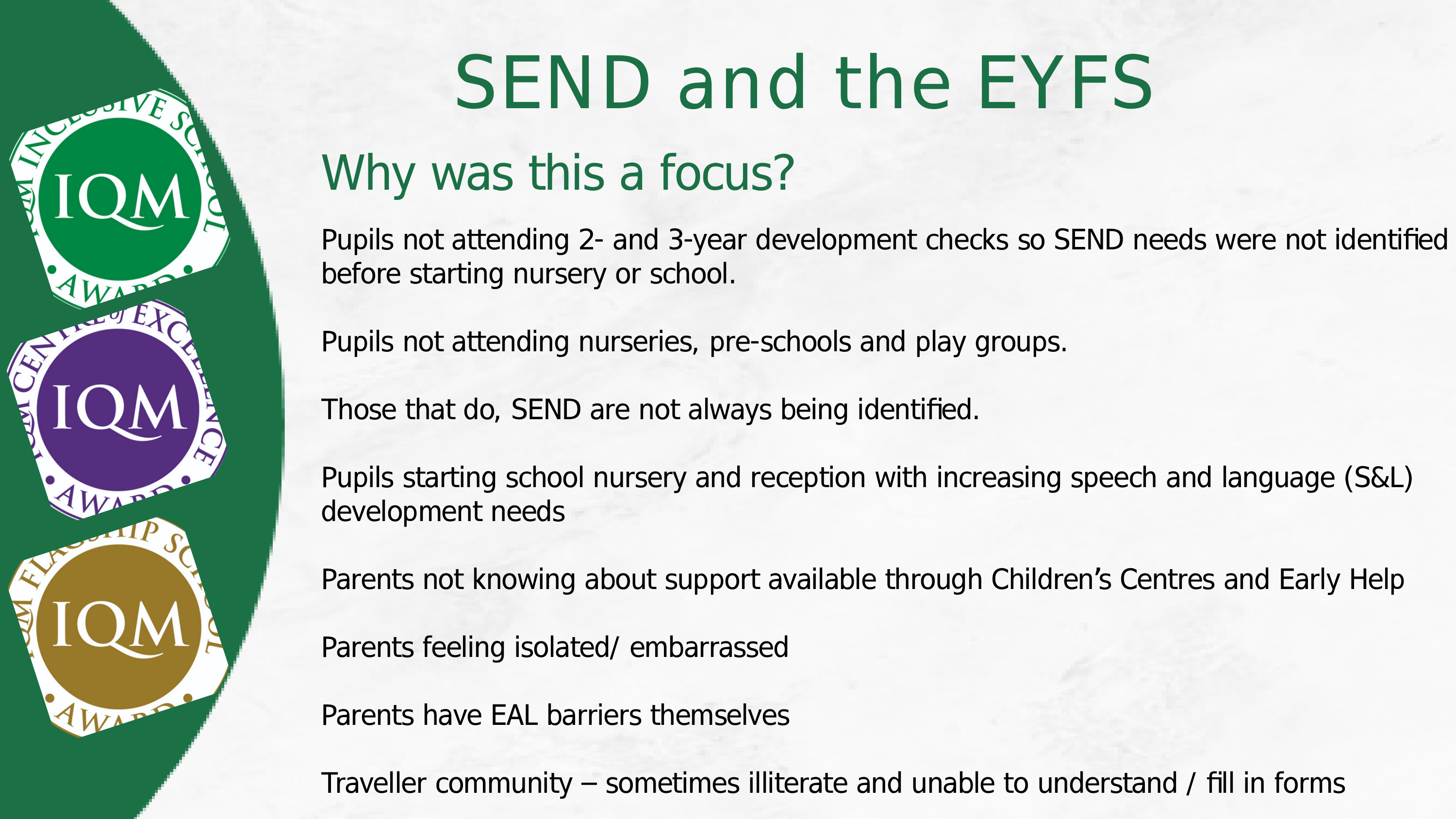

SEND and the EYFS

Why was this a focus?
Pupils not attending 2- and 3-year development checks so SEND needs were not identified before starting nursery or school.

Pupils not attending nurseries, pre-schools and play groups.

Those that do, SEND are not always being identified.

Pupils starting school nursery and reception with increasing speech and language (S&L) development needs

Parents not knowing about support available through Children’s Centres and Early Help

Parents feeling isolated/ embarrassed

Parents have EAL barriers themselves

Traveller community – sometimes illiterate and unable to understand / fill in forms